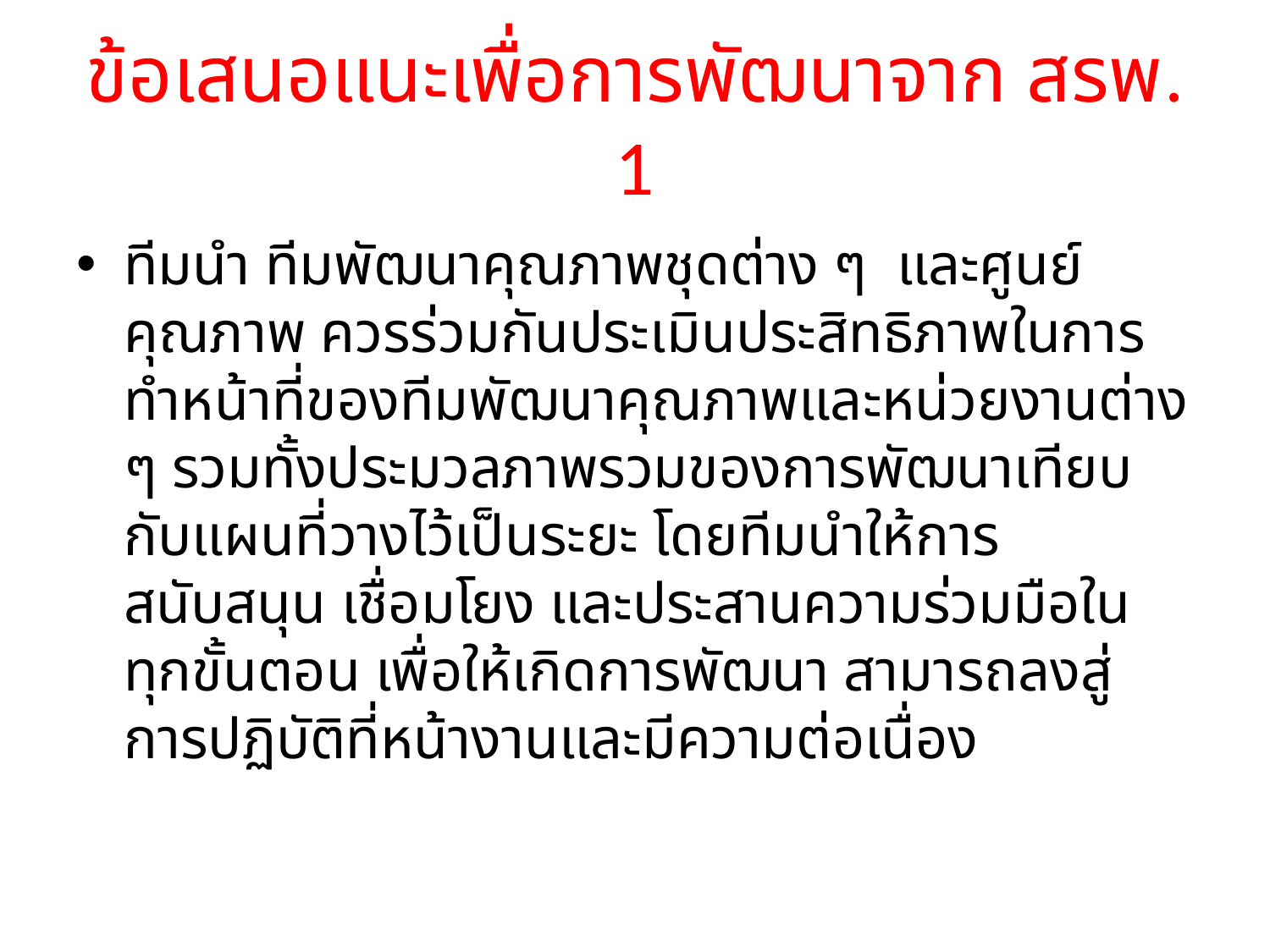

# ข้อเสนอแนะเพื่อการพัฒนาจาก สรพ. 1
ทีมนำ ทีมพัฒนาคุณภาพชุดต่าง ๆ  และศูนย์คุณภาพ ควรร่วมกันประเมินประสิทธิภาพในการทำหน้าที่ของทีมพัฒนาคุณภาพและหน่วยงานต่าง ๆ รวมทั้งประมวลภาพรวมของการพัฒนาเทียบกับแผนที่วางไว้เป็นระยะ โดยทีมนำให้การสนับสนุน เชื่อมโยง และประสานความร่วมมือในทุกขั้นตอน เพื่อให้เกิดการพัฒนา สามารถลงสู่การปฏิบัติที่หน้างานและมีความต่อเนื่อง